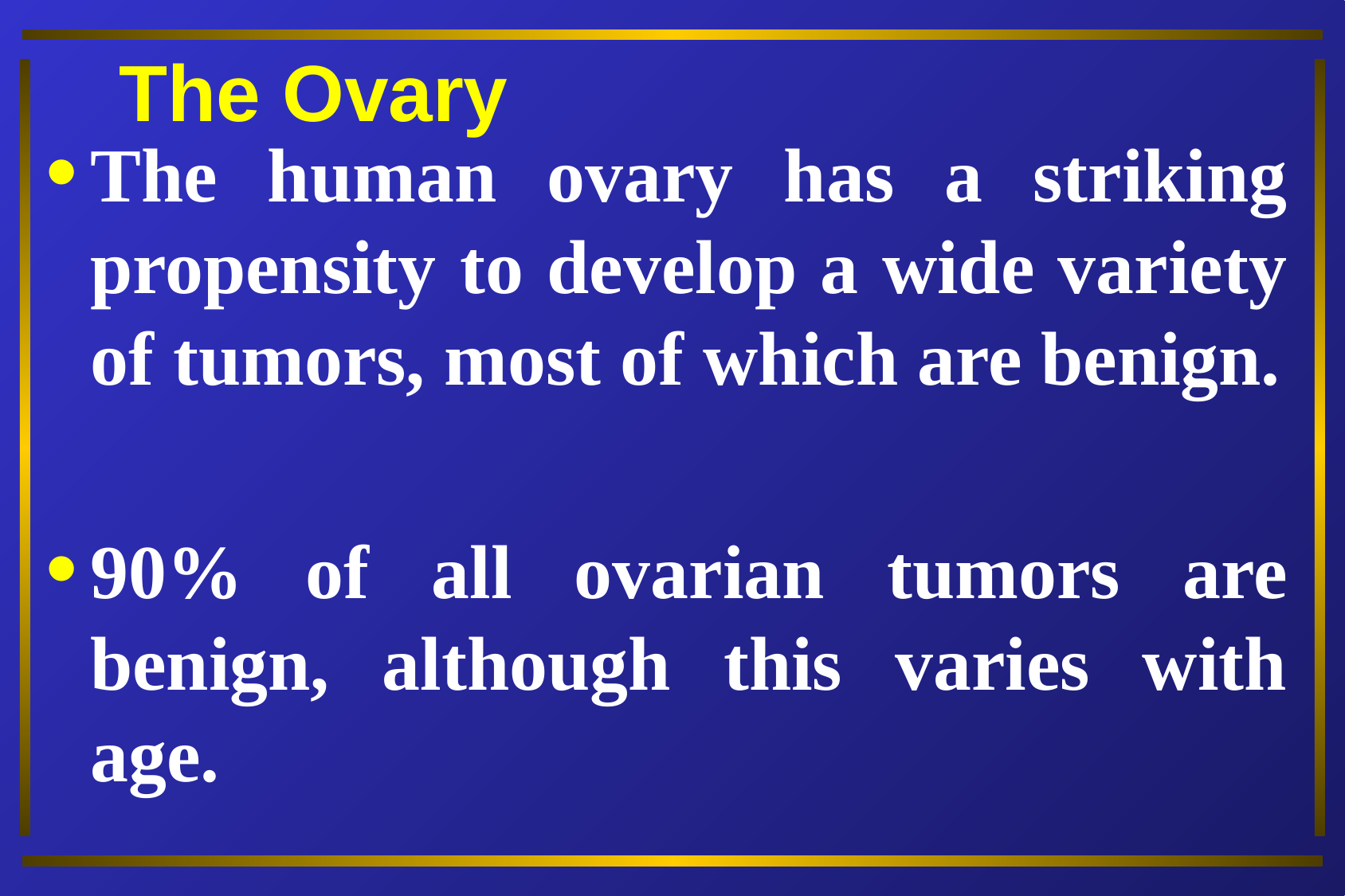

# The Ovary
The human ovary has a striking propensity to develop a wide variety of tumors, most of which are benign.

90% of all ovarian tumors are benign, although this varies with age.